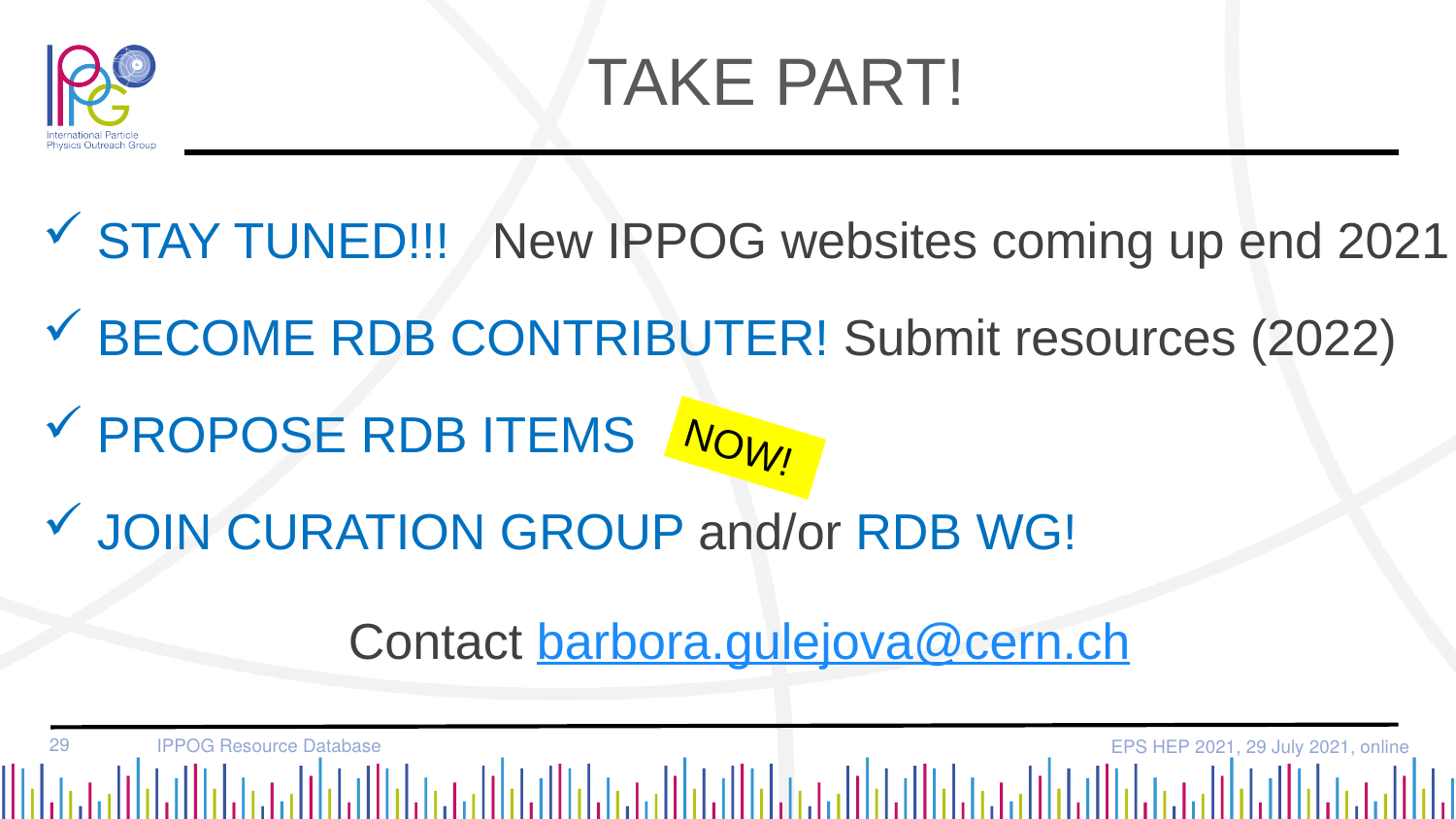

TAKE PART!
STAY TUNED!!!   New IPPOG websites coming up end 2021
BECOME RDB CONTRIBUTER! Submit resources (2022)
PROPOSE RDB ITEMS
JOIN CURATION GROUP and/or RDB WG!
Contact barbora.gulejova@cern.ch

NOW!
IPPOG Resource Database
29
EPS HEP 2021, 29 July 2021, online